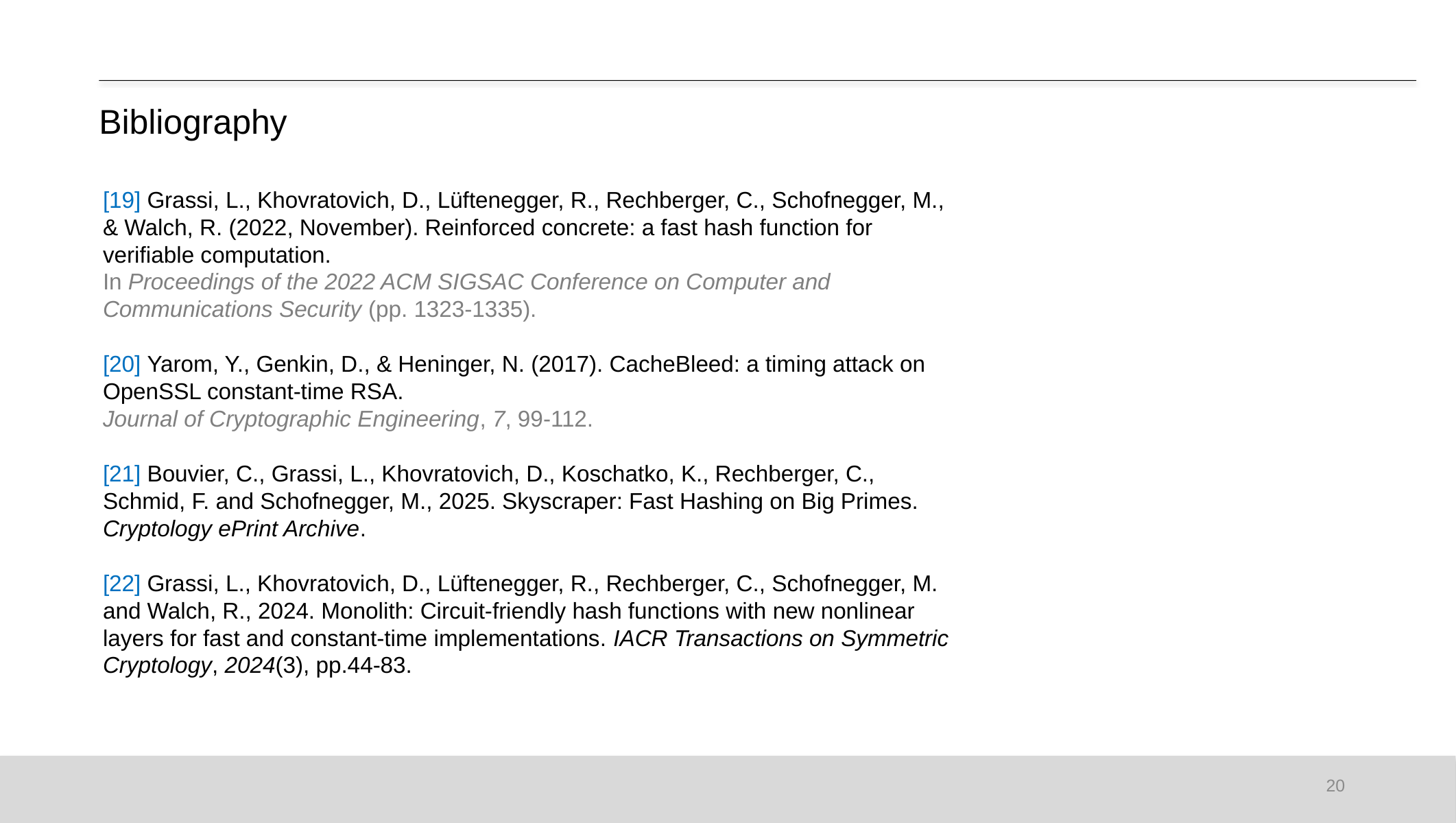

Bibliography
[19] Grassi, L., Khovratovich, D., Lüftenegger, R., Rechberger, C., Schofnegger, M., & Walch, R. (2022, November). Reinforced concrete: a fast hash function for verifiable computation.
In Proceedings of the 2022 ACM SIGSAC Conference on Computer and Communications Security (pp. 1323-1335).

[20] Yarom, Y., Genkin, D., & Heninger, N. (2017). CacheBleed: a timing attack on OpenSSL constant-time RSA.
Journal of Cryptographic Engineering, 7, 99-112.

[21] Bouvier, C., Grassi, L., Khovratovich, D., Koschatko, K., Rechberger, C., Schmid, F. and Schofnegger, M., 2025. Skyscraper: Fast Hashing on Big Primes. Cryptology ePrint Archive.

[22] Grassi, L., Khovratovich, D., Lüftenegger, R., Rechberger, C., Schofnegger, M. and Walch, R., 2024. Monolith: Circuit-friendly hash functions with new nonlinear layers for fast and constant-time implementations. IACR Transactions on Symmetric Cryptology, 2024(3), pp.44-83.

20